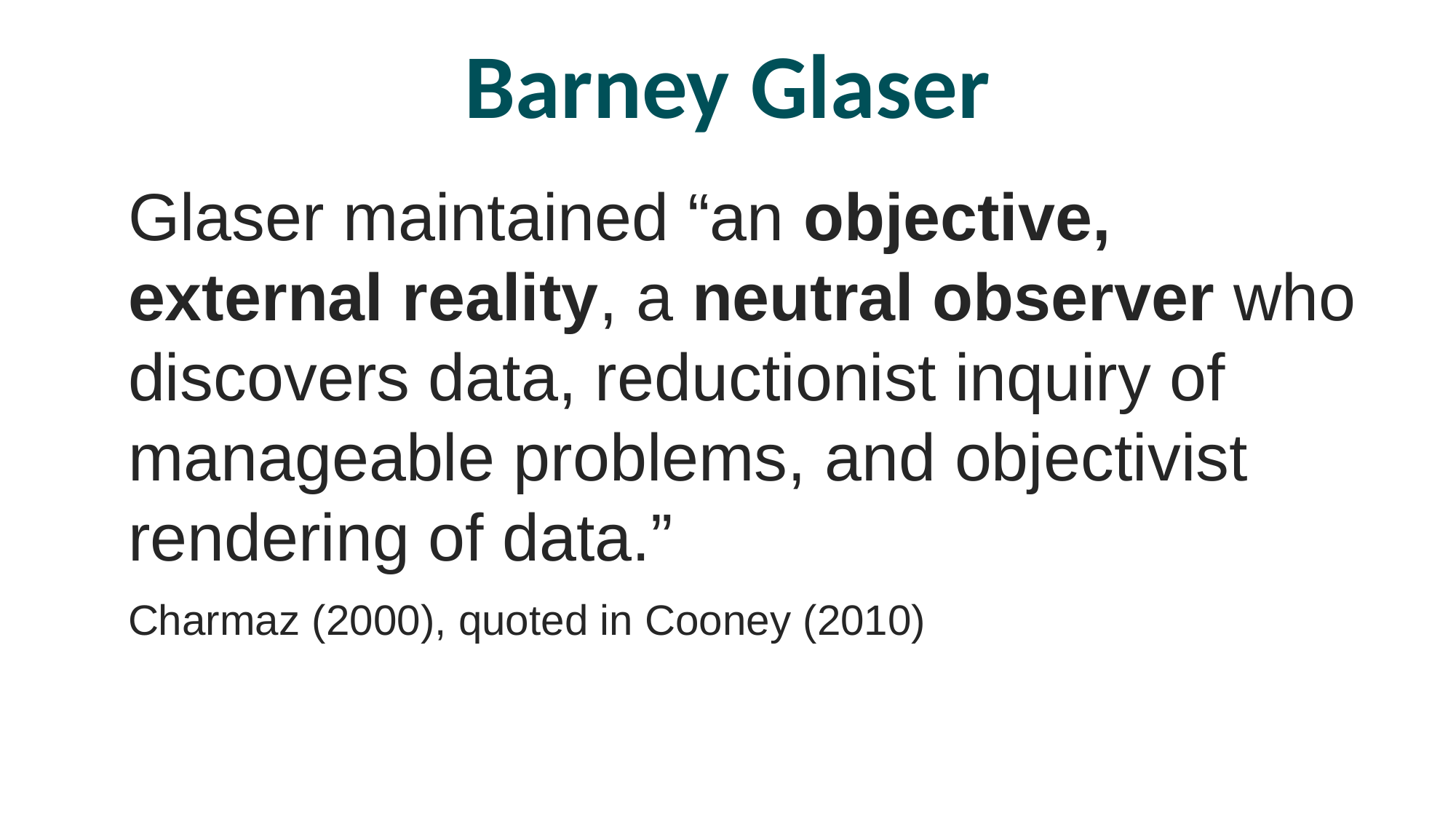

Barney Glaser
Glaser maintained “an objective, external reality, a neutral observer who discovers data, reductionist inquiry of manageable problems, and objectivist rendering of data.”
Charmaz (2000), quoted in Cooney (2010)